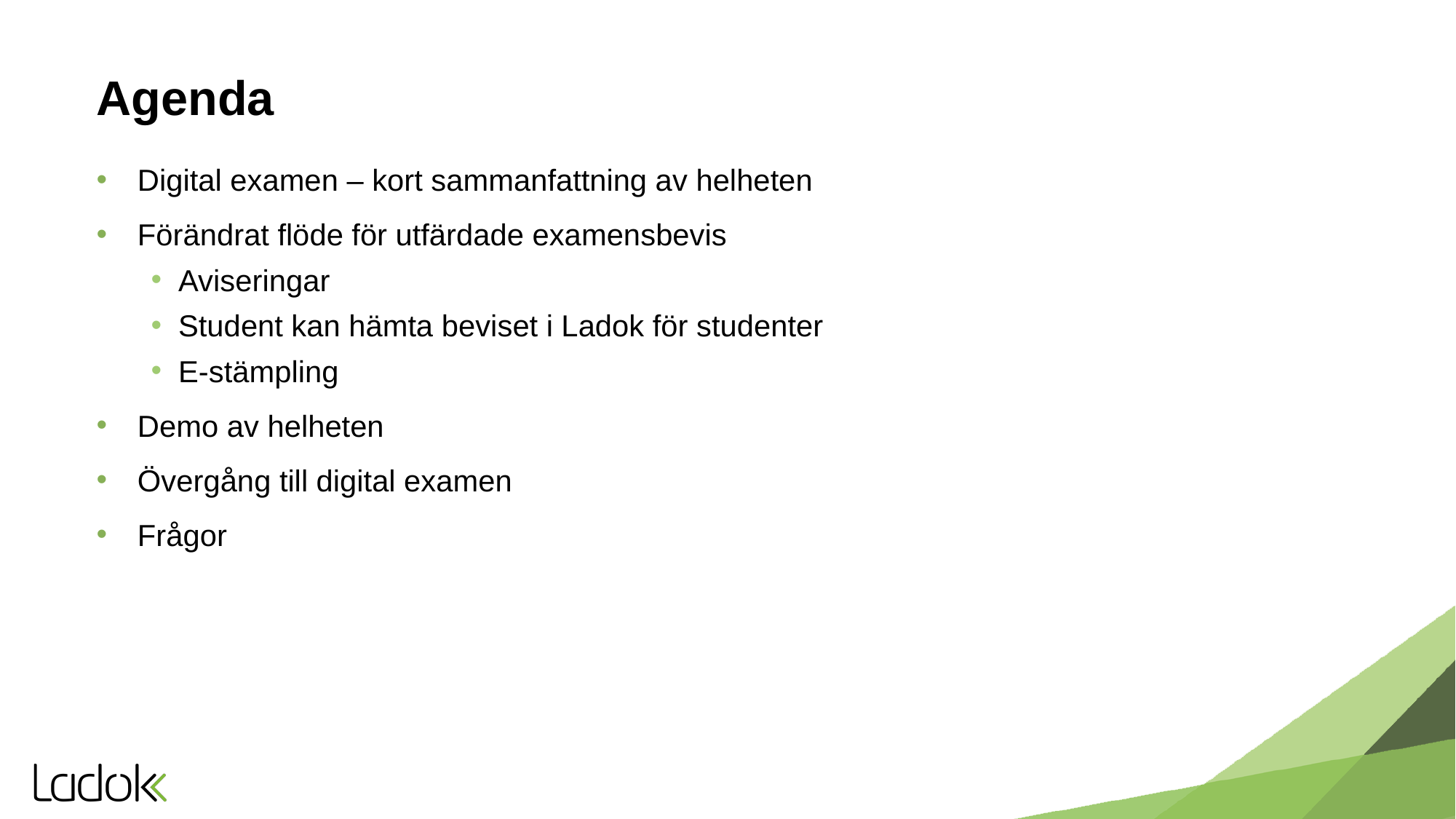

# Agenda
Digital examen – kort sammanfattning av helheten
Förändrat flöde för utfärdade examensbevis
Aviseringar
Student kan hämta beviset i Ladok för studenter
E-stämpling
Demo av helheten
Övergång till digital examen
Frågor